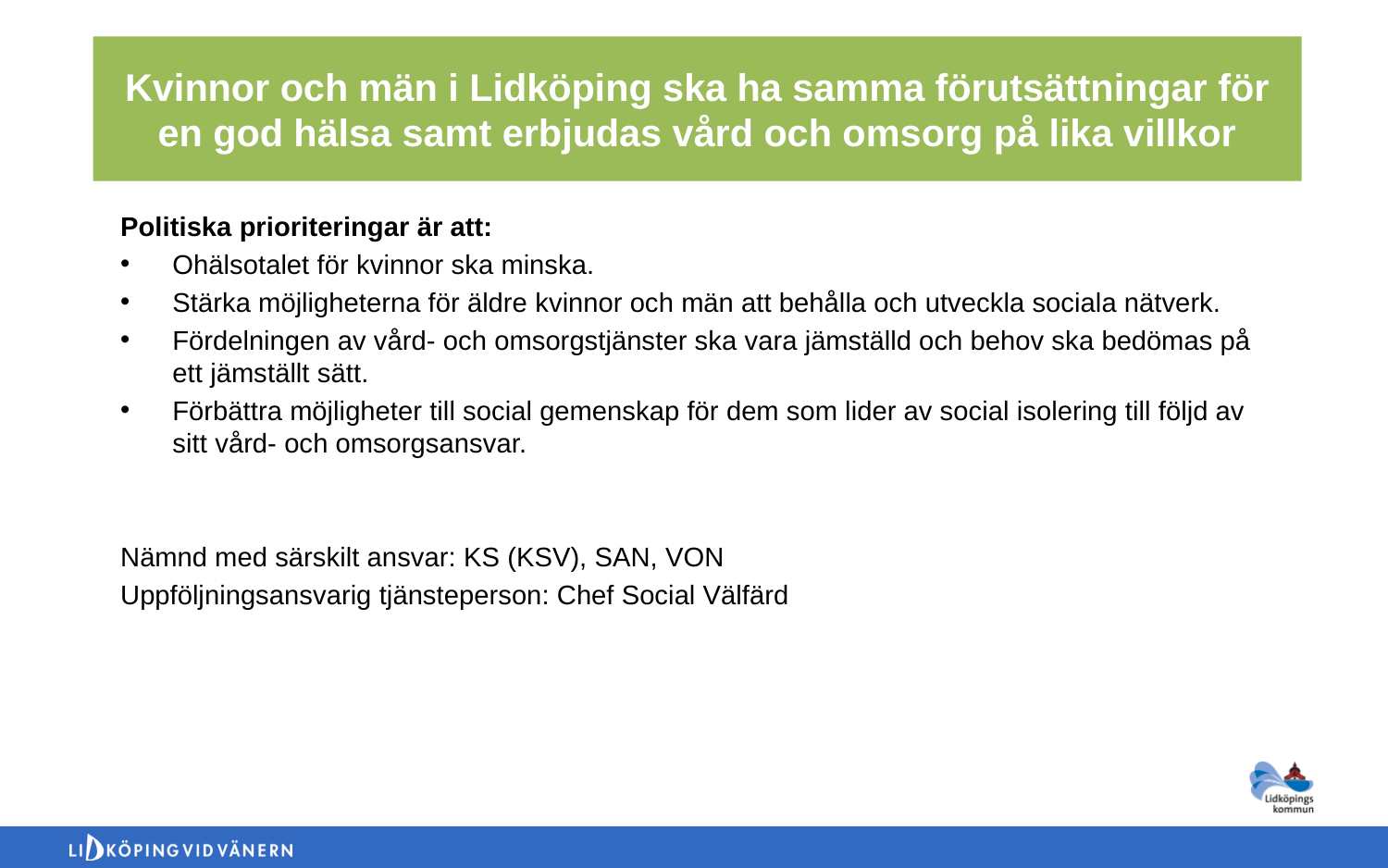

Kvinnor och män i Lidköping ska ha samma förutsättningar för en god hälsa samt erbjudas vård och omsorg på lika villkor
Politiska prioriteringar är att:
Ohälsotalet för kvinnor ska minska.
Stärka möjligheterna för äldre kvinnor och män att behålla och utveckla sociala nätverk.
Fördelningen av vård- och omsorgstjänster ska vara jämställd och behov ska bedömas på ett jämställt sätt.
Förbättra möjligheter till social gemenskap för dem som lider av social isolering till följd av sitt vård- och omsorgsansvar.

Nämnd med särskilt ansvar: KS (KSV), SAN, VON
Uppföljningsansvarig tjänsteperson: Chef Social Välfärd